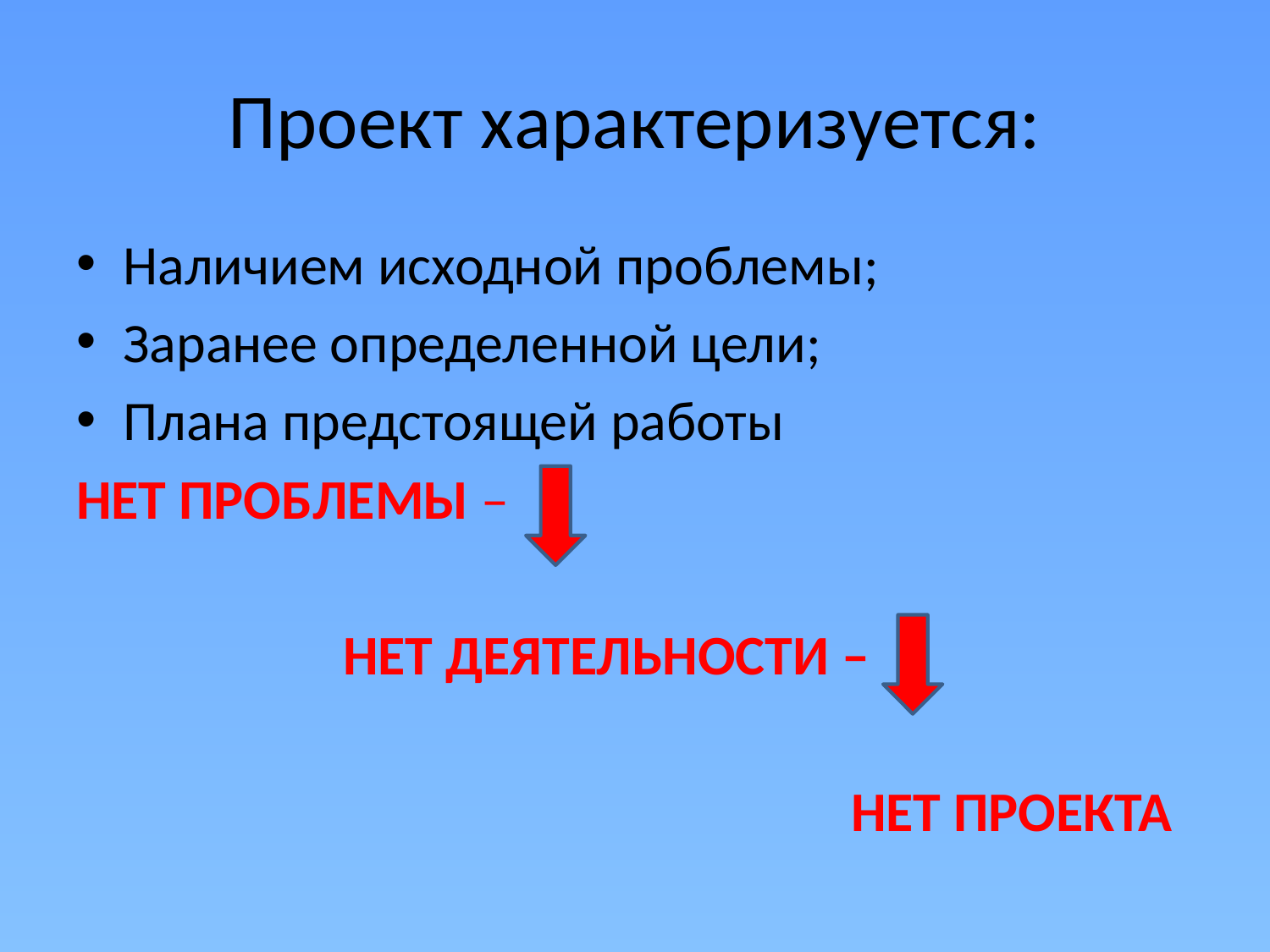

# Проект характеризуется:
Наличием исходной проблемы;
Заранее определенной цели;
Плана предстоящей работы
НЕТ ПРОБЛЕМЫ –

                     НЕТ ДЕЯТЕЛЬНОСТИ –

                                                             НЕТ ПРОЕКТА